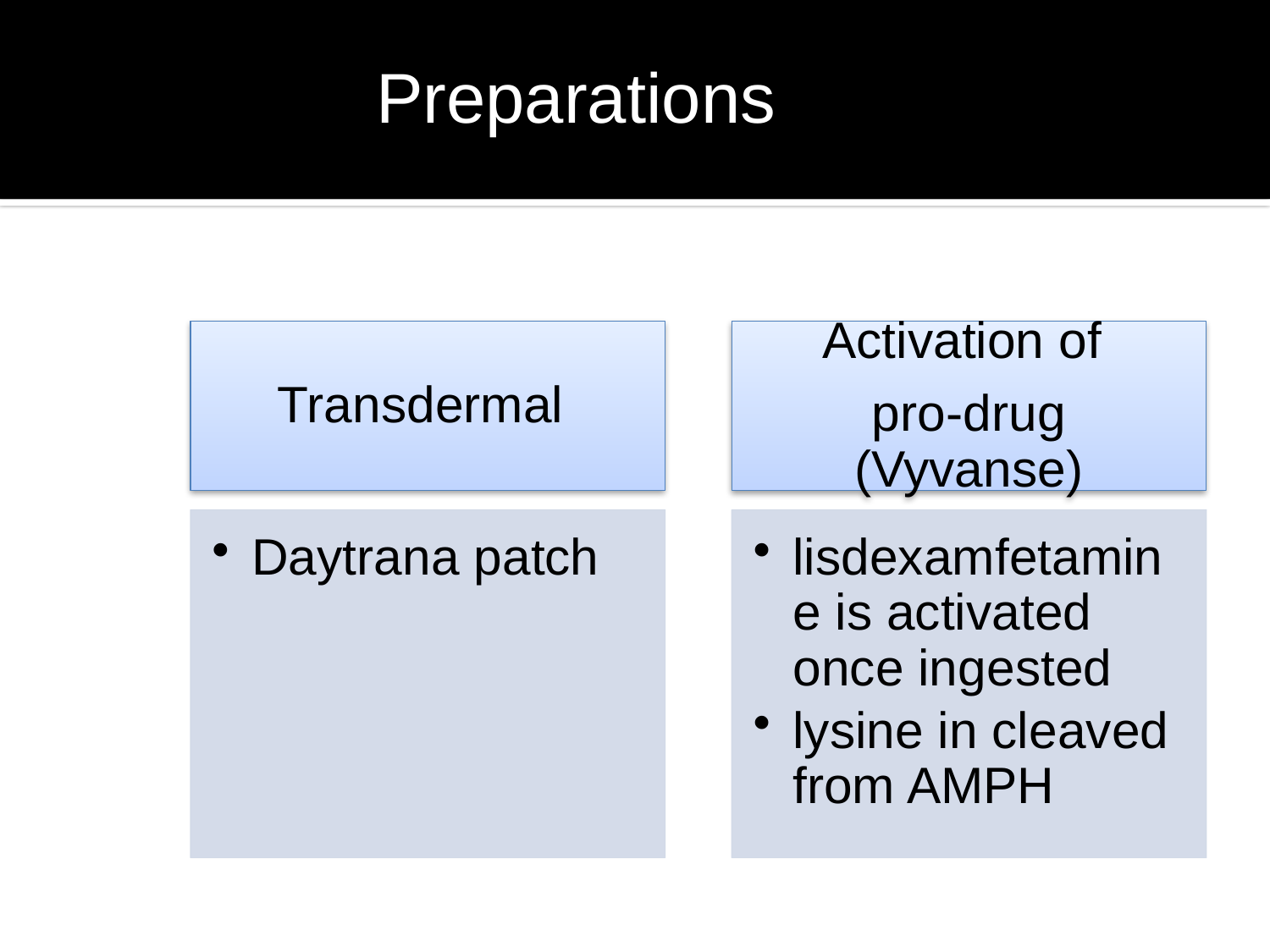

# Preparations
Transdermal
Daytrana patch
Activation of
pro-drug (Vyvanse)
lisdexamfetamine is activated once ingested
lysine in cleaved from AMPH